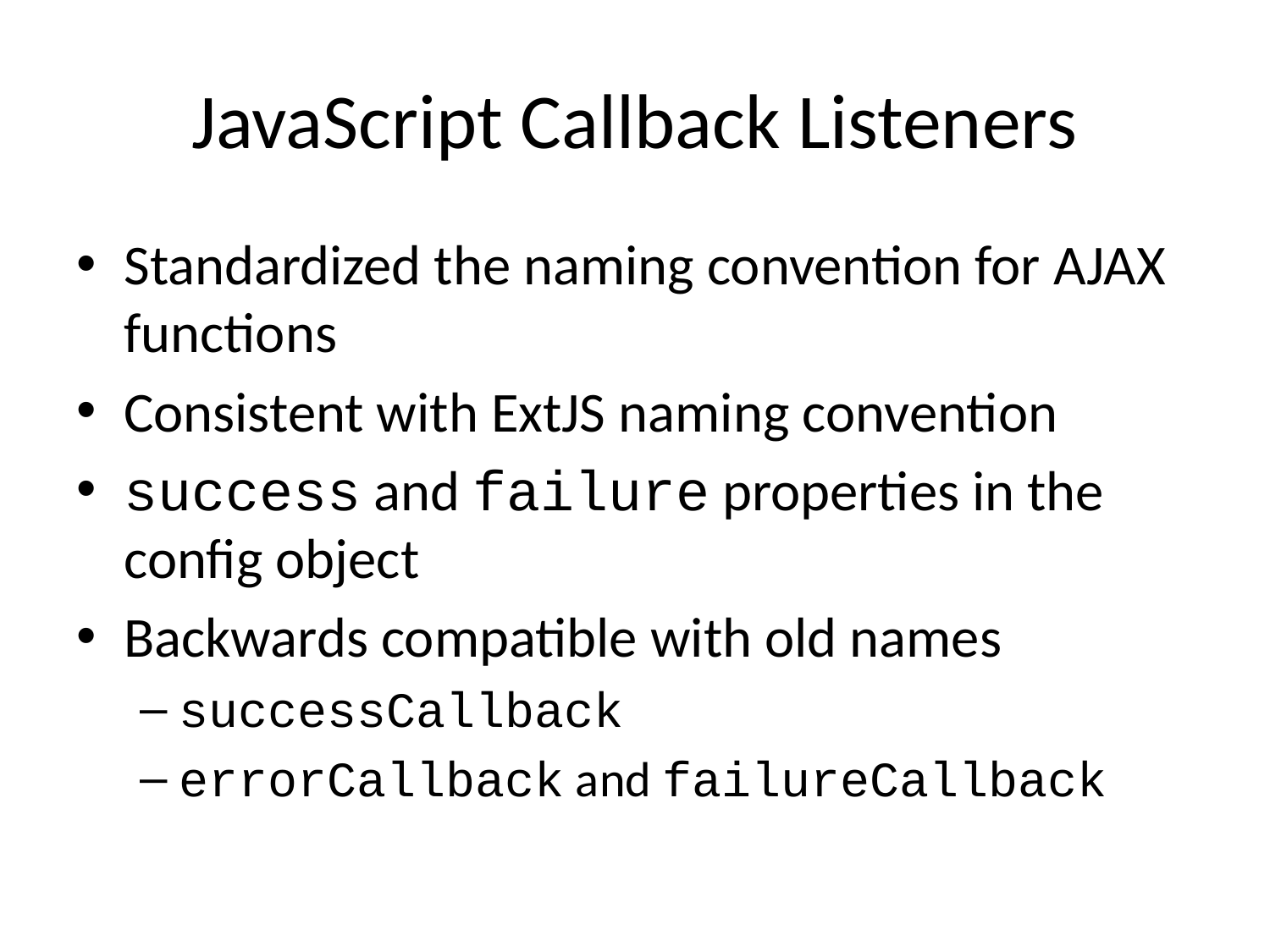

# JavaScript Callback Listeners
Standardized the naming convention for AJAX functions
Consistent with ExtJS naming convention
success and failure properties in the config object
Backwards compatible with old names
successCallback
errorCallback and failureCallback